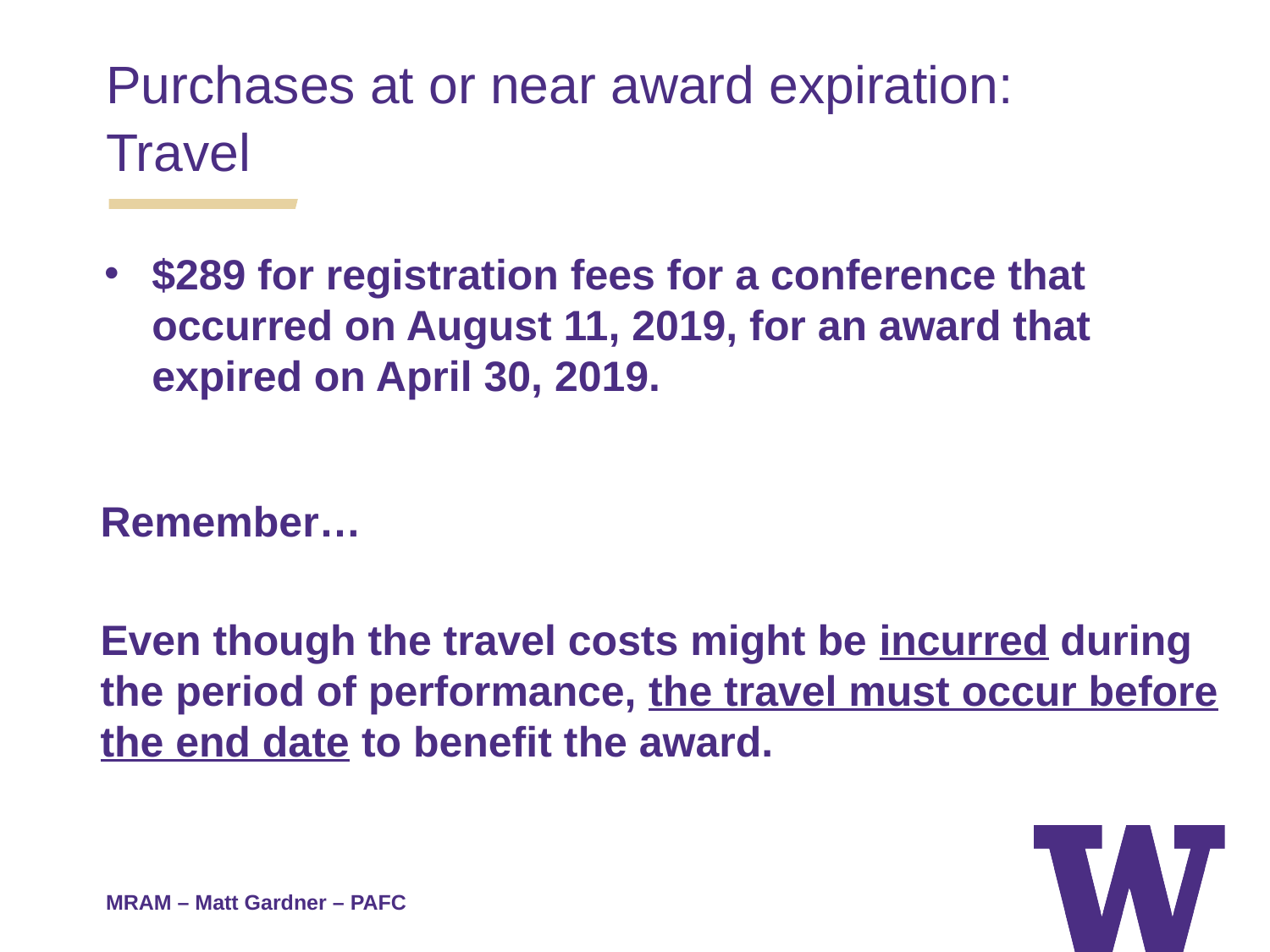

Purchases at or near award expiration:
Travel
$289 for registration fees for a conference that occurred on August 11, 2019, for an award that expired on April 30, 2019.
Remember…

Even though the travel costs might be incurred during the period of performance, the travel must occur before the end date to benefit the award.
MRAM – Matt Gardner – PAFC